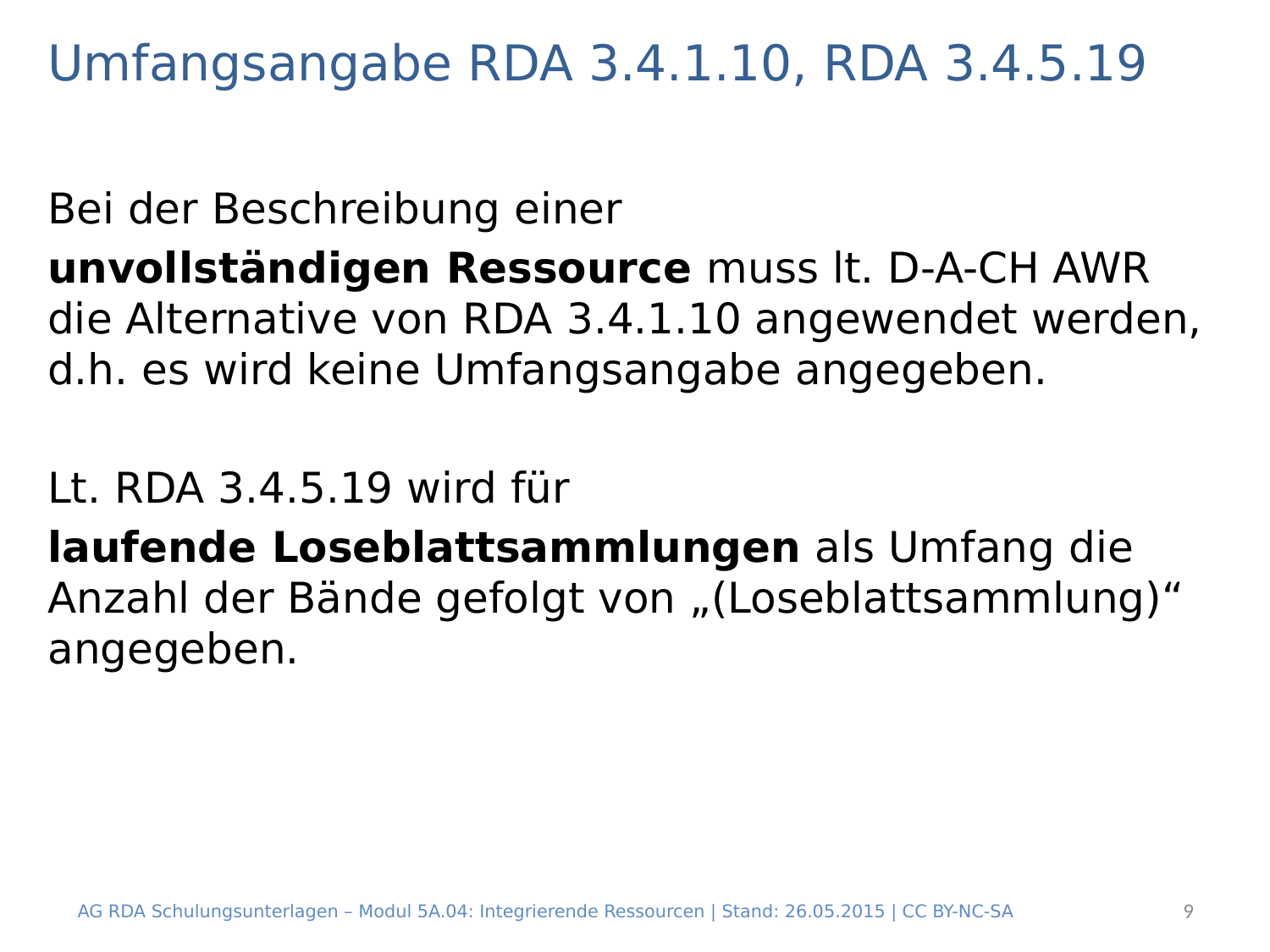

# Umfangsangabe RDA 3.4.1.10, RDA 3.4.5.19

Bei der Beschreibung einer
unvollständigen Ressource muss lt. D-A-CH AWR die Alternative von RDA 3.4.1.10 angewendet werden, d.h. es wird keine Umfangsangabe angegeben.

Lt. RDA 3.4.5.19 wird für
laufende Loseblattsammlungen als Umfang die Anzahl der Bände gefolgt von „(Loseblattsammlung)“ angegeben.

AG RDA Schulungsunterlagen – Modul 5A.04: Integrierende Ressourcen | Stand: 26.05.2015 | CC BY-NC-SA
9